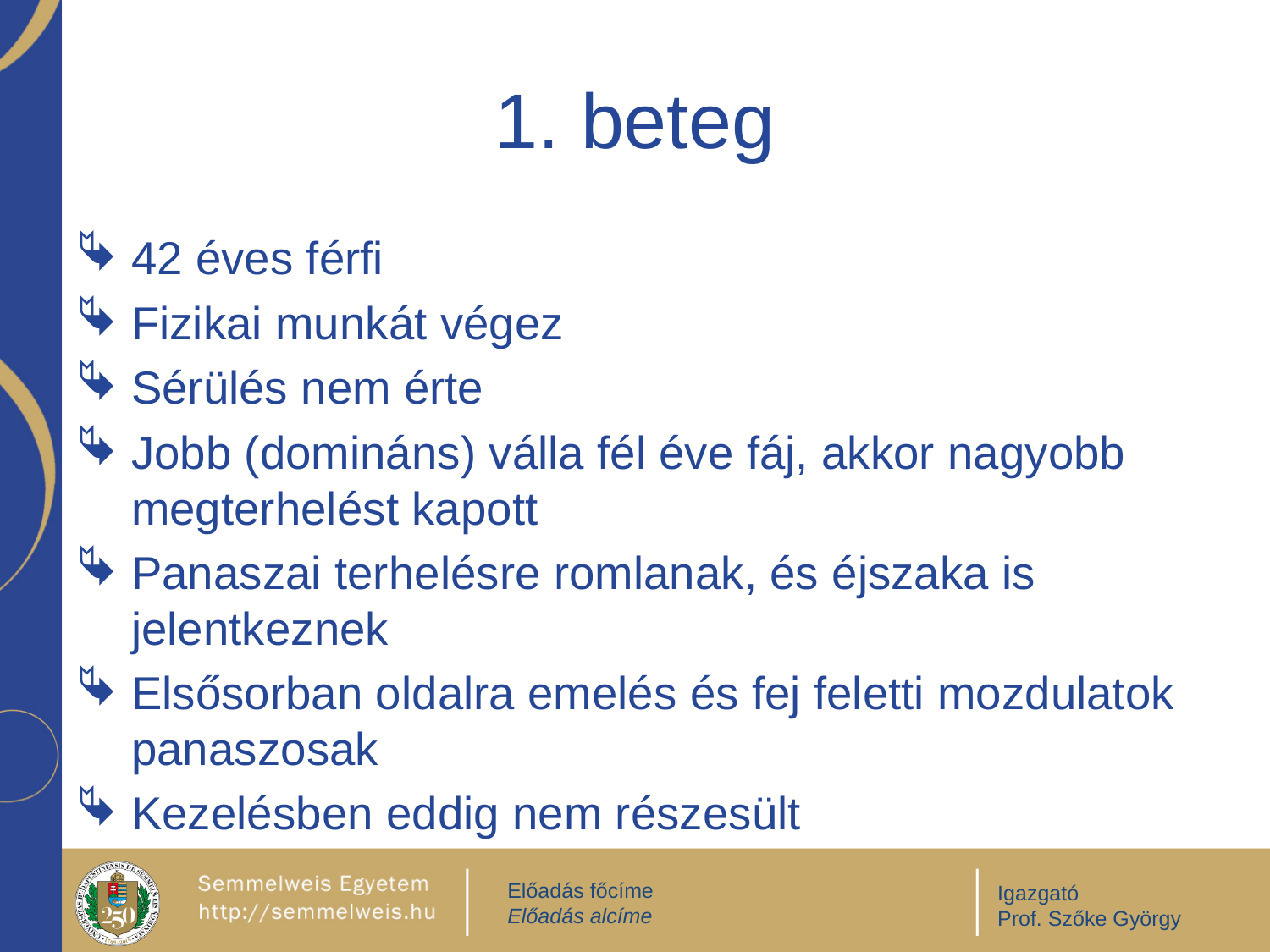

# 1. beteg
42 éves férfi
Fizikai munkát végez
Sérülés nem érte
Jobb (domináns) válla fél éve fáj, akkor nagyobb megterhelést kapott
Panaszai terhelésre romlanak, és éjszaka is jelentkeznek
Elsősorban oldalra emelés és fej feletti mozdulatok panaszosak
Kezelésben eddig nem részesült